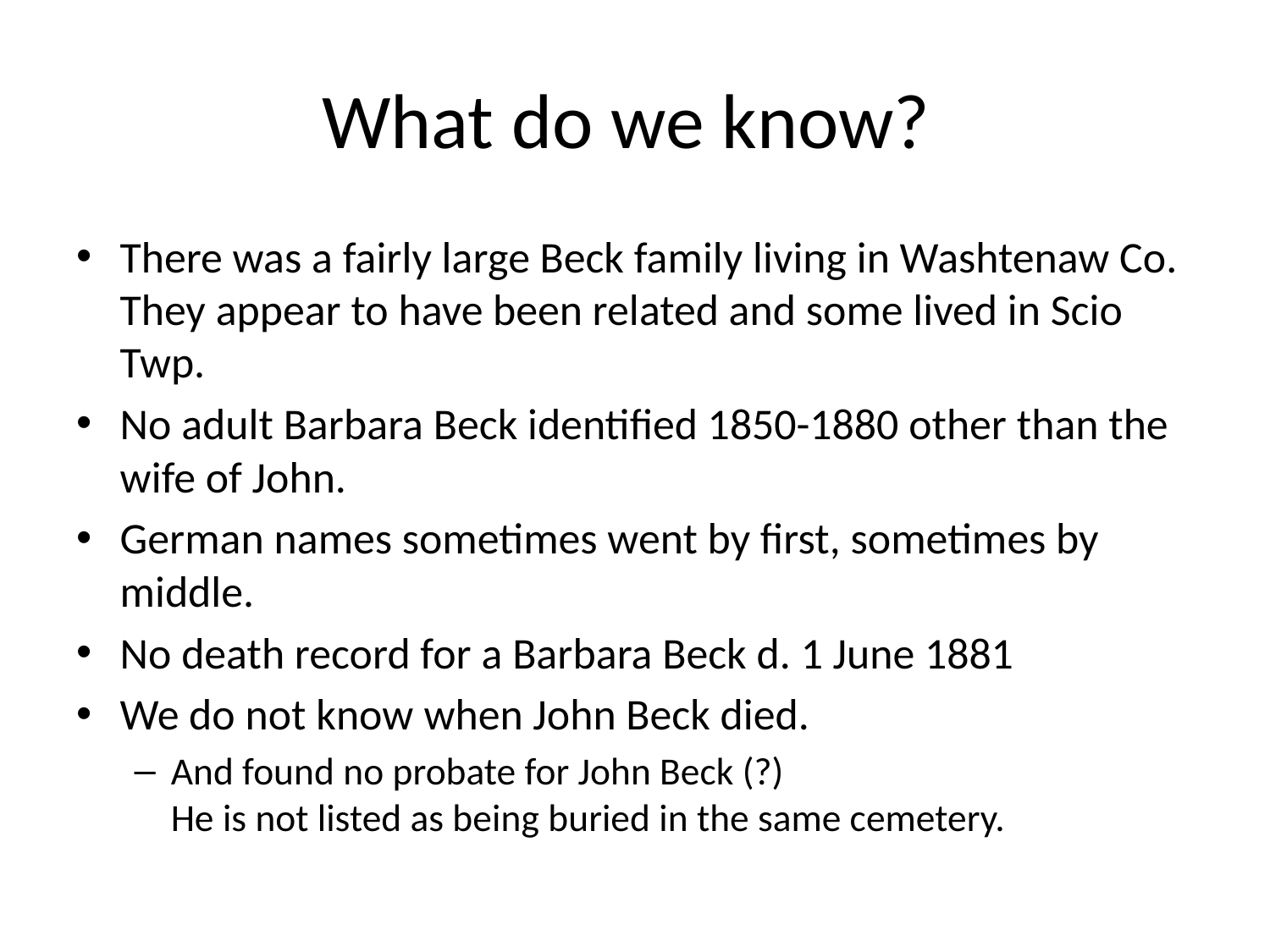

# What do we know?
There was a fairly large Beck family living in Washtenaw Co. They appear to have been related and some lived in Scio Twp.
No adult Barbara Beck identified 1850-1880 other than the wife of John.
German names sometimes went by first, sometimes by middle.
No death record for a Barbara Beck d. 1 June 1881
We do not know when John Beck died.
And found no probate for John Beck (?)
He is not listed as being buried in the same cemetery.